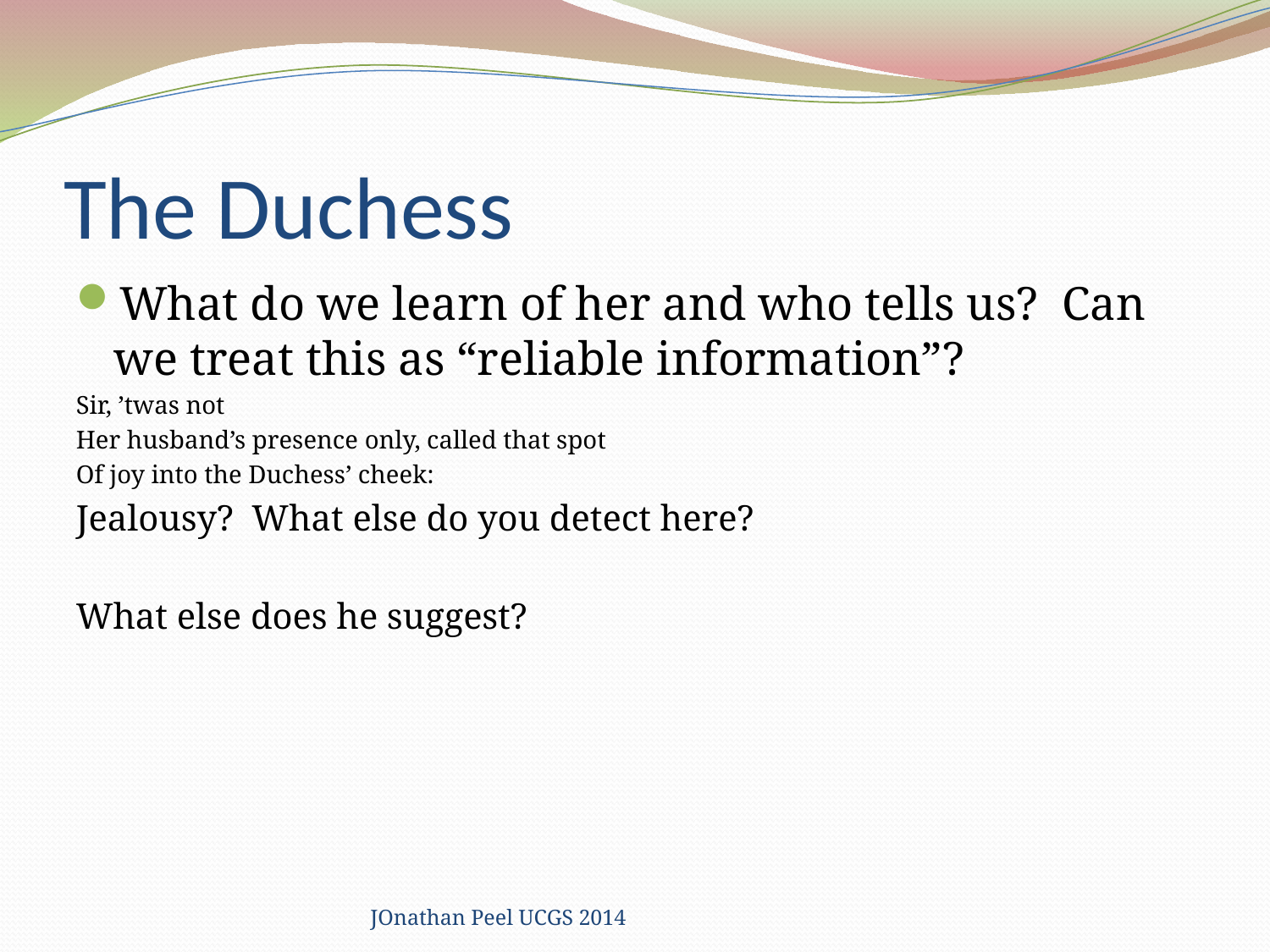

# The Duchess
What do we learn of her and who tells us?  Can we treat this as “reliable information”?
Sir, ’twas not
Her husband’s presence only, called that spot
Of joy into the Duchess’ cheek:
Jealousy?  What else do you detect here?

What else does he suggest?

JOnathan Peel UCGS 2014